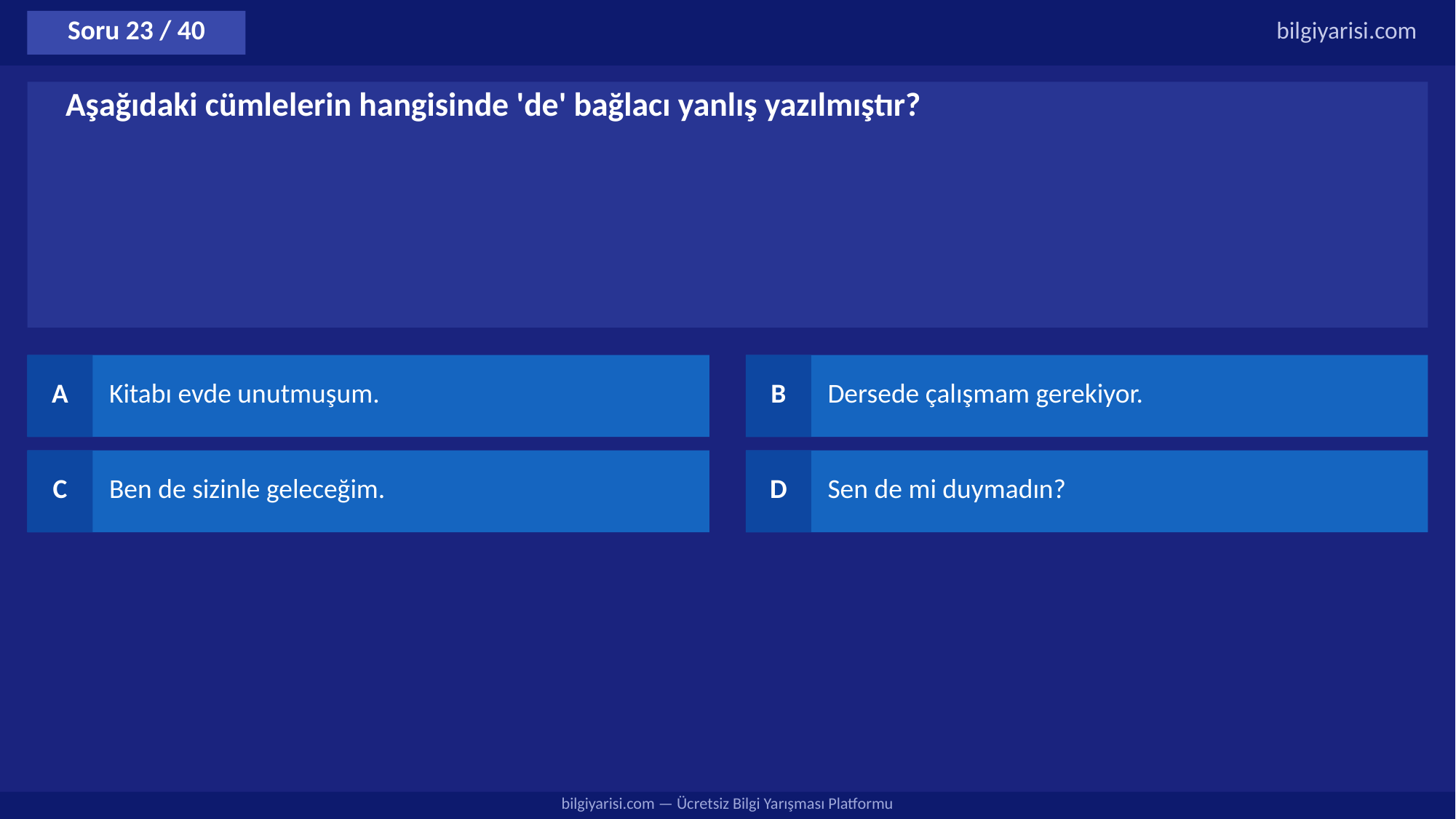

Soru 23 / 40
bilgiyarisi.com

Aşağıdaki cümlelerin hangisinde 'de' bağlacı yanlış yazılmıştır?

A
Kitabı evde unutmuşum.

B
Dersede çalışmam gerekiyor.

C
Ben de sizinle geleceğim.

D
Sen de mi duymadın?
bilgiyarisi.com — Ücretsiz Bilgi Yarışması Platformu